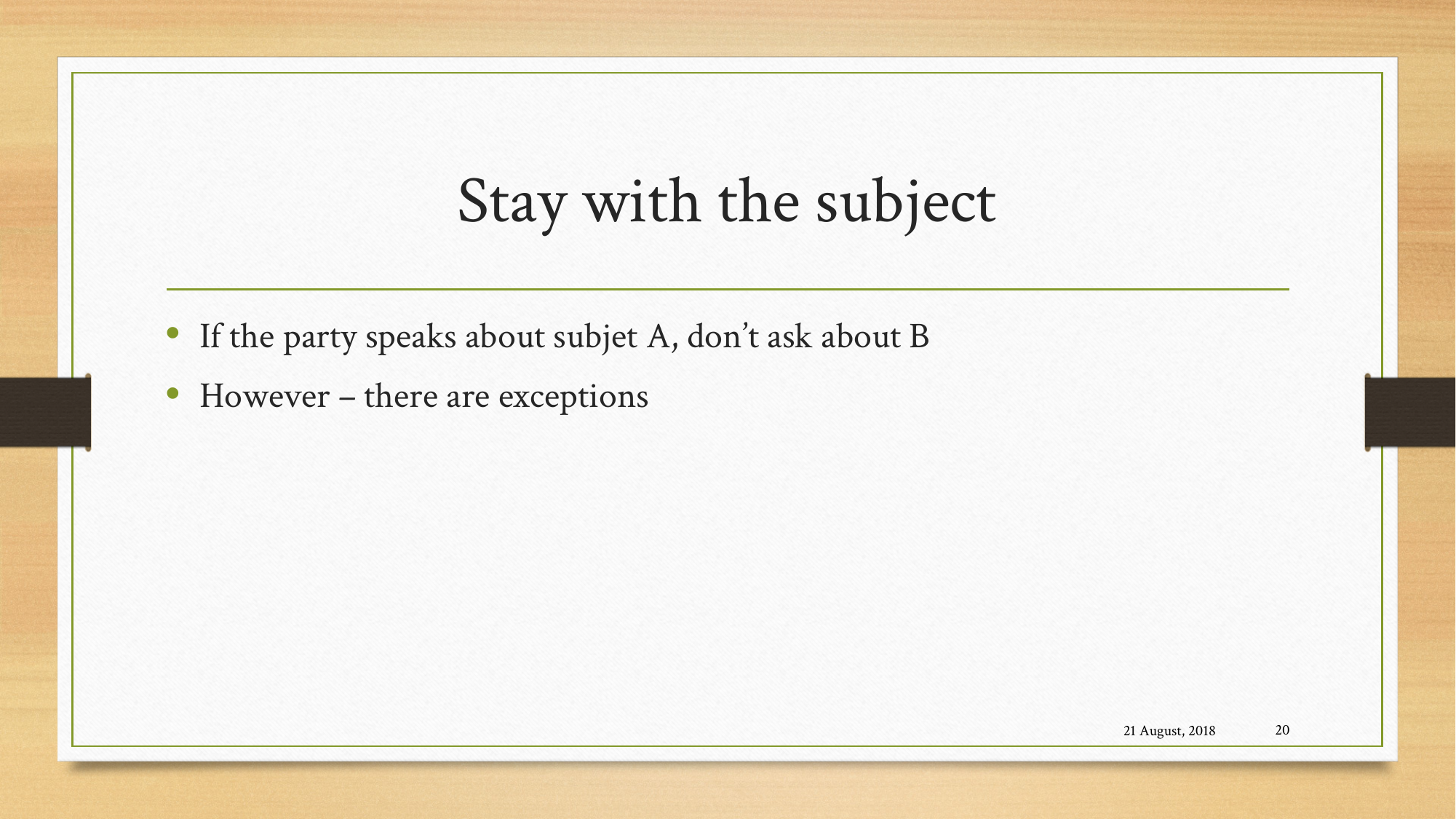

# Stay with the subject
If the party speaks about subjet A, don’t ask about B
However – there are exceptions
21 August, 2018
20